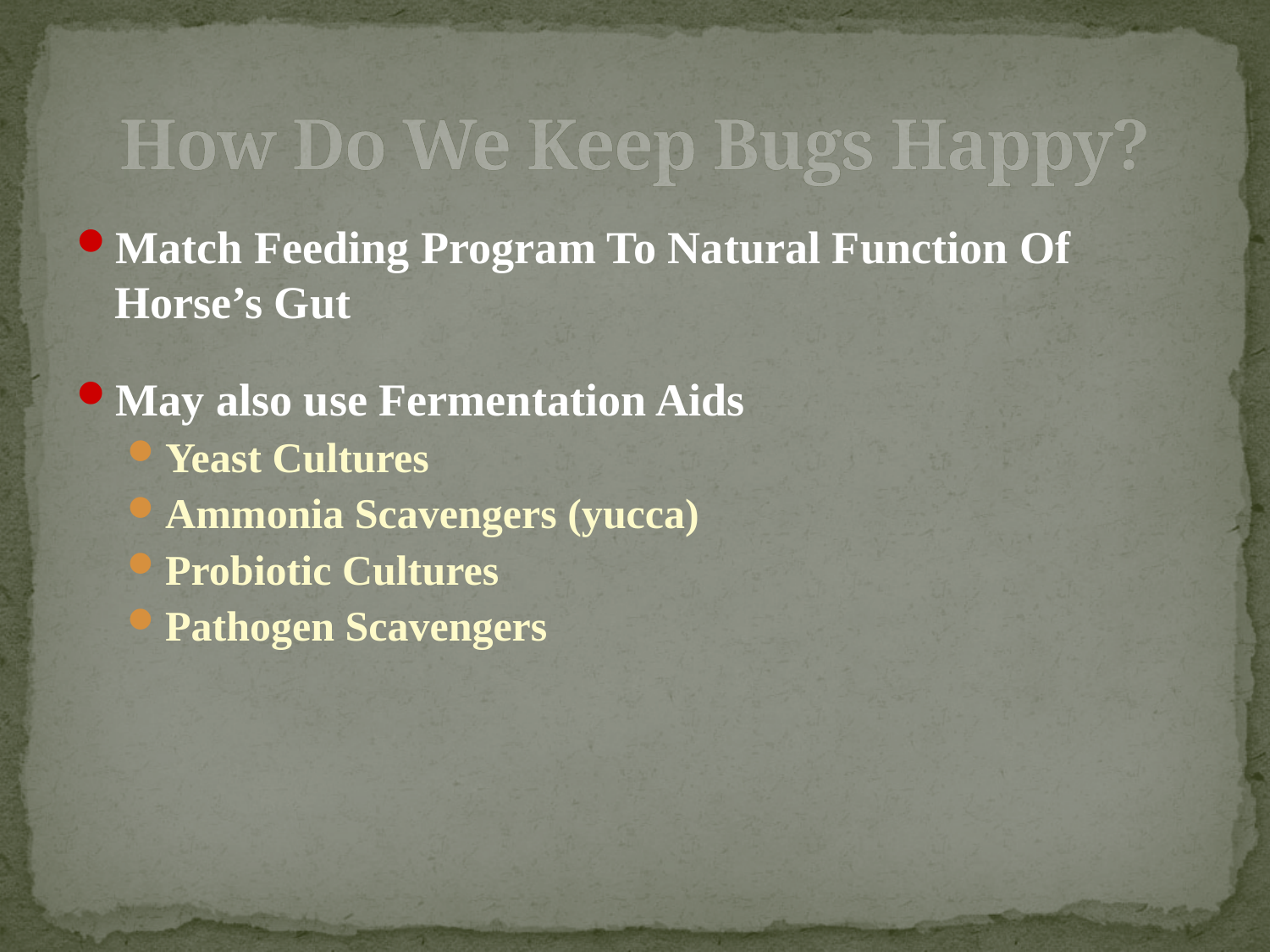

# How Do We Keep Bugs Happy?
Match Feeding Program To Natural Function Of Horse’s Gut

May also use Fermentation Aids
Yeast Cultures
Ammonia Scavengers (yucca)
Probiotic Cultures
Pathogen Scavengers